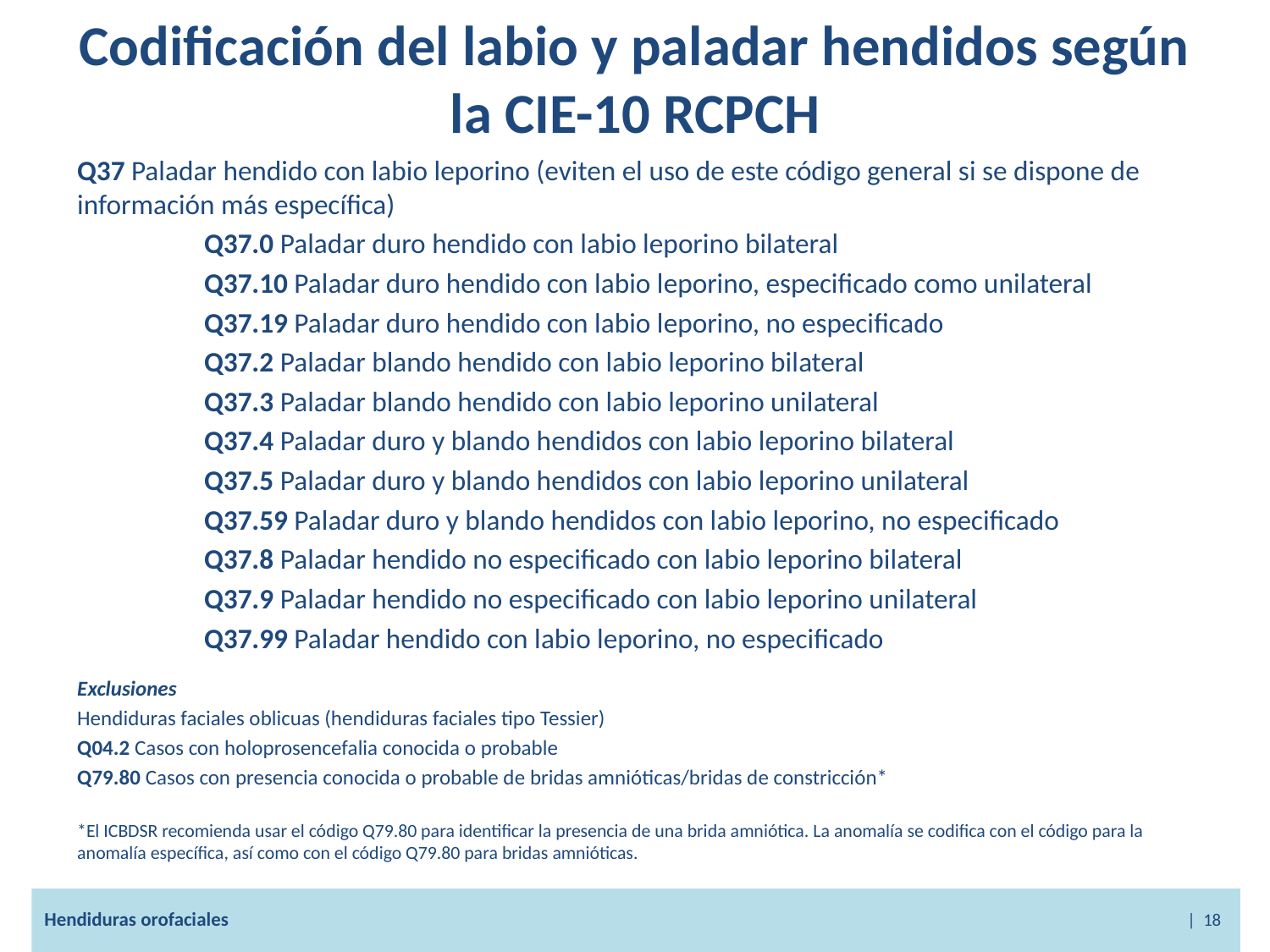

# Codificación del labio y paladar hendidos según la CIE-10 RCPCH
Q37 Paladar hendido con labio leporino (eviten el uso de este código general si se dispone de información más específica)
 	Q37.0 Paladar duro hendido con labio leporino bilateral
	Q37.10 Paladar duro hendido con labio leporino, especificado como unilateral
	Q37.19 Paladar duro hendido con labio leporino, no especificado
	Q37.2 Paladar blando hendido con labio leporino bilateral
	Q37.3 Paladar blando hendido con labio leporino unilateral
	Q37.4 Paladar duro y blando hendidos con labio leporino bilateral
	Q37.5 Paladar duro y blando hendidos con labio leporino unilateral
	Q37.59 Paladar duro y blando hendidos con labio leporino, no especificado
	Q37.8 Paladar hendido no especificado con labio leporino bilateral
	Q37.9 Paladar hendido no especificado con labio leporino unilateral
	Q37.99 Paladar hendido con labio leporino, no especificado

Exclusiones
Hendiduras faciales oblicuas (hendiduras faciales tipo Tessier)
Q04.2 Casos con holoprosencefalia conocida o probable
Q79.80 Casos con presencia conocida o probable de bridas amnióticas/bridas de constricción*

*El ICBDSR recomienda usar el código Q79.80 para identificar la presencia de una brida amniótica. La anomalía se codifica con el código para la anomalía específica, así como con el código Q79.80 para bridas amnióticas.

Hendiduras orofaciales								|  18